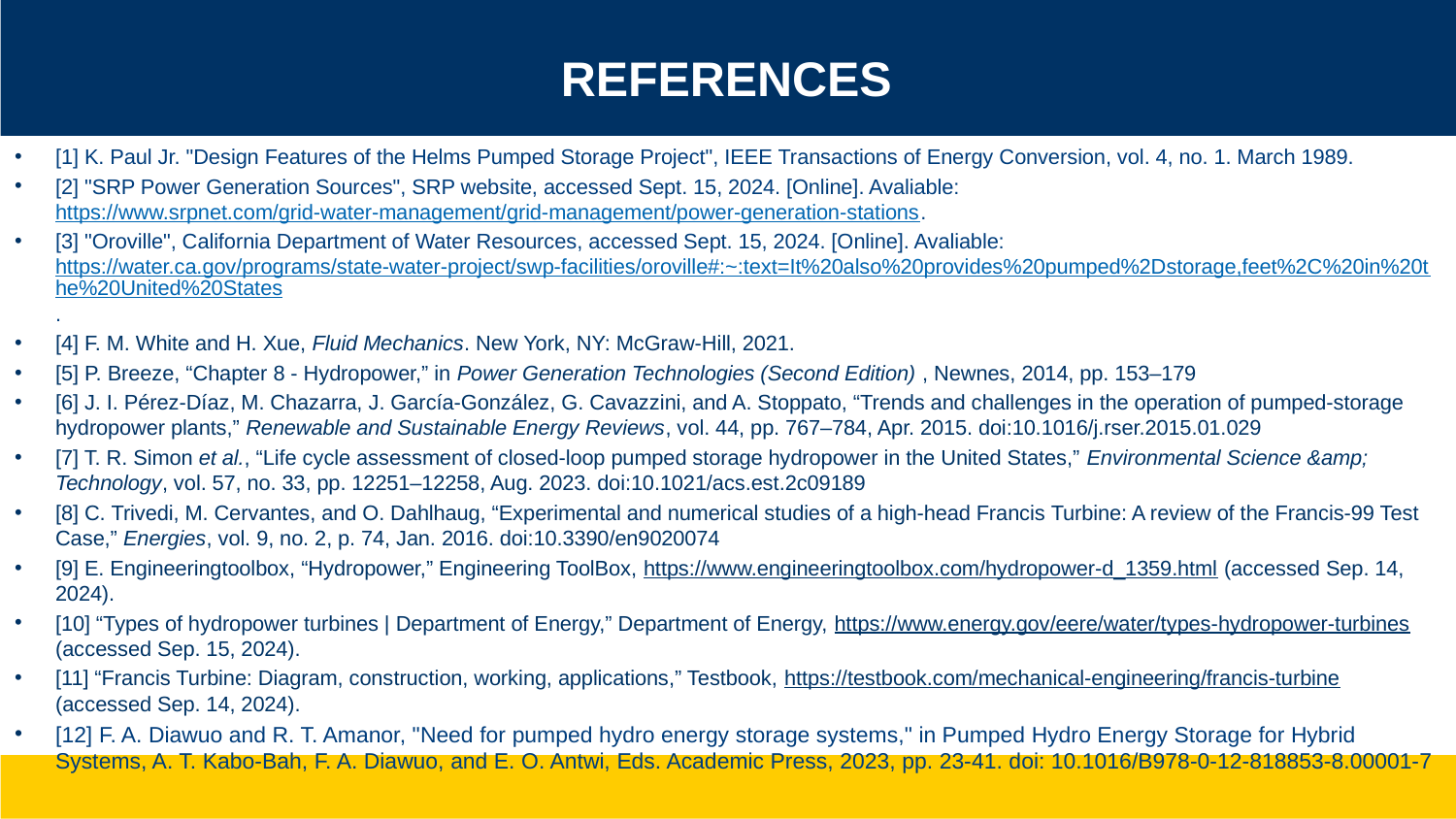

# References
[1] K. Paul Jr. "Design Features of the Helms Pumped Storage Project", IEEE Transactions of Energy Conversion, vol. 4, no. 1. March 1989.
[2] "SRP Power Generation Sources", SRP website, accessed Sept. 15, 2024. [Online]. Avaliable: https://www.srpnet.com/grid-water-management/grid-management/power-generation-stations.
[3] "Oroville", California Department of Water Resources, accessed Sept. 15, 2024. [Online]. Avaliable: https://water.ca.gov/programs/state-water-project/swp-facilities/oroville#:~:text=It%20also%20provides%20pumped%2Dstorage,feet%2C%20in%20the%20United%20States.
[4] F. M. White and H. Xue, Fluid Mechanics. New York, NY: McGraw-Hill, 2021.
[5] P. Breeze, “Chapter 8 - Hydropower,” in Power Generation Technologies (Second Edition) , Newnes, 2014, pp. 153–179
[6] J. I. Pérez-Díaz, M. Chazarra, J. García-González, G. Cavazzini, and A. Stoppato, “Trends and challenges in the operation of pumped-storage hydropower plants,” Renewable and Sustainable Energy Reviews, vol. 44, pp. 767–784, Apr. 2015. doi:10.1016/j.rser.2015.01.029
[7] T. R. Simon et al., “Life cycle assessment of closed-loop pumped storage hydropower in the United States,” Environmental Science &amp; Technology, vol. 57, no. 33, pp. 12251–12258, Aug. 2023. doi:10.1021/acs.est.2c09189
[8] C. Trivedi, M. Cervantes, and O. Dahlhaug, “Experimental and numerical studies of a high-head Francis Turbine: A review of the Francis-99 Test Case,” Energies, vol. 9, no. 2, p. 74, Jan. 2016. doi:10.3390/en9020074
[9] E. Engineeringtoolbox, “Hydropower,” Engineering ToolBox, https://www.engineeringtoolbox.com/hydropower-d_1359.html (accessed Sep. 14, 2024).
[10] “Types of hydropower turbines | Department of Energy,” Department of Energy, https://www.energy.gov/eere/water/types-hydropower-turbines (accessed Sep. 15, 2024).
[11] “Francis Turbine: Diagram, construction, working, applications,” Testbook, https://testbook.com/mechanical-engineering/francis-turbine (accessed Sep. 14, 2024).
[12] F. A. Diawuo and R. T. Amanor, "Need for pumped hydro energy storage systems," in Pumped Hydro Energy Storage for Hybrid Systems, A. T. Kabo-Bah, F. A. Diawuo, and E. O. Antwi, Eds. Academic Press, 2023, pp. 23-41. doi: 10.1016/B978-0-12-818853-8.00001-7